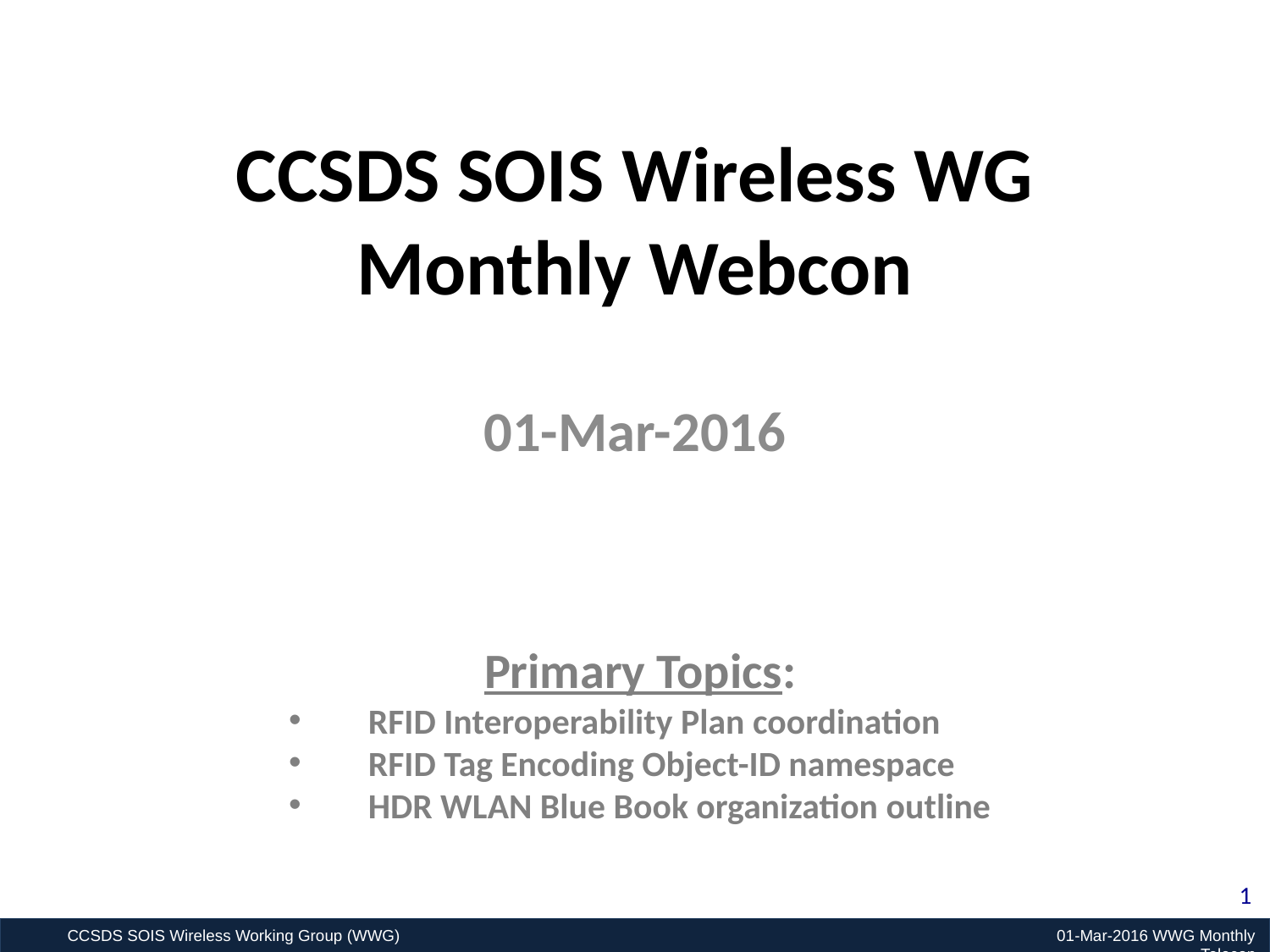

# CCSDS SOIS Wireless WG Monthly Webcon
01-Mar-2016
Primary Topics:
RFID Interoperability Plan coordination
RFID Tag Encoding Object-ID namespace
HDR WLAN Blue Book organization outline